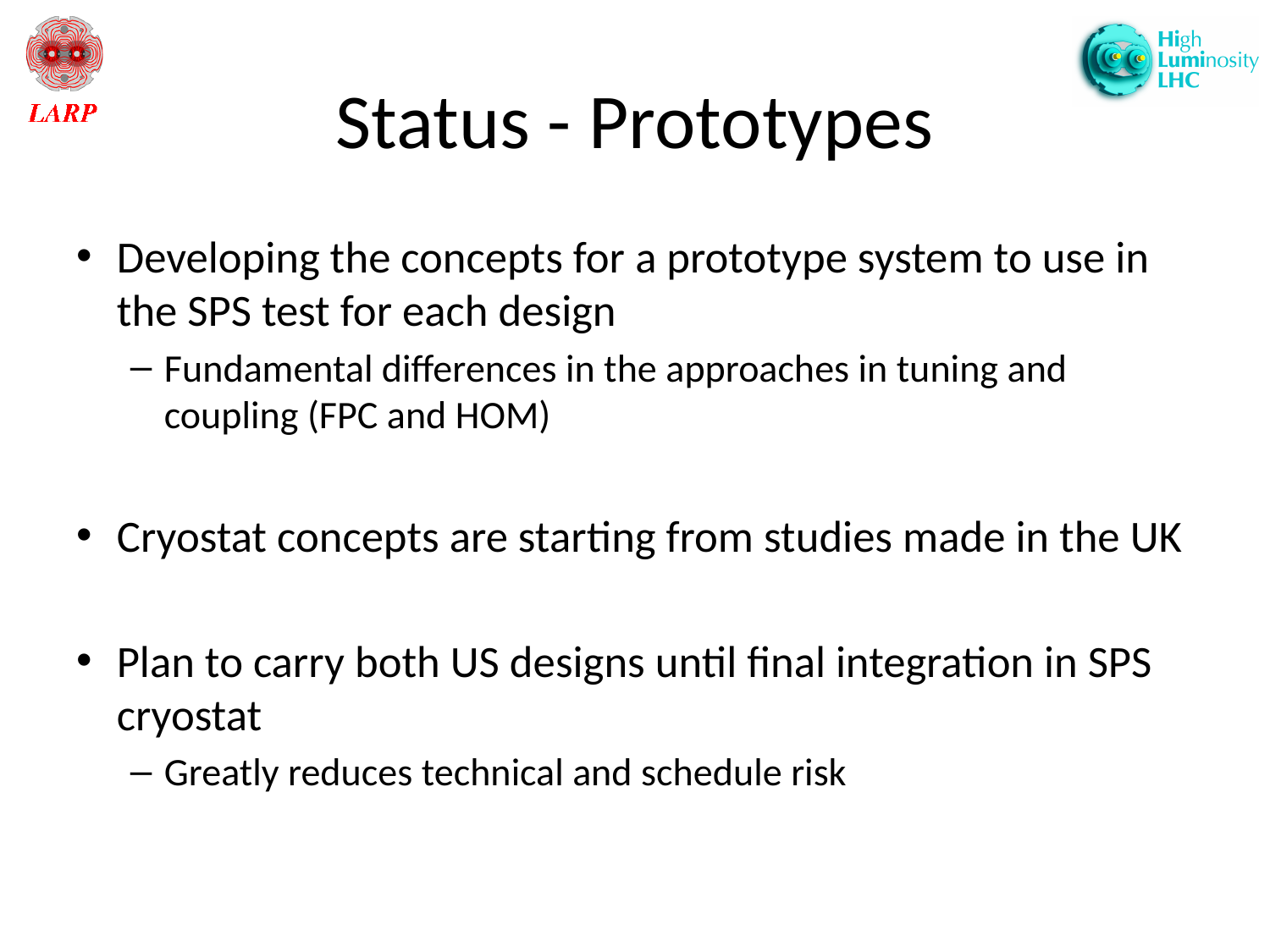

# Status - Prototypes
Developing the concepts for a prototype system to use in the SPS test for each design
Fundamental differences in the approaches in tuning and coupling (FPC and HOM)

Cryostat concepts are starting from studies made in the UK

Plan to carry both US designs until final integration in SPS cryostat
Greatly reduces technical and schedule risk